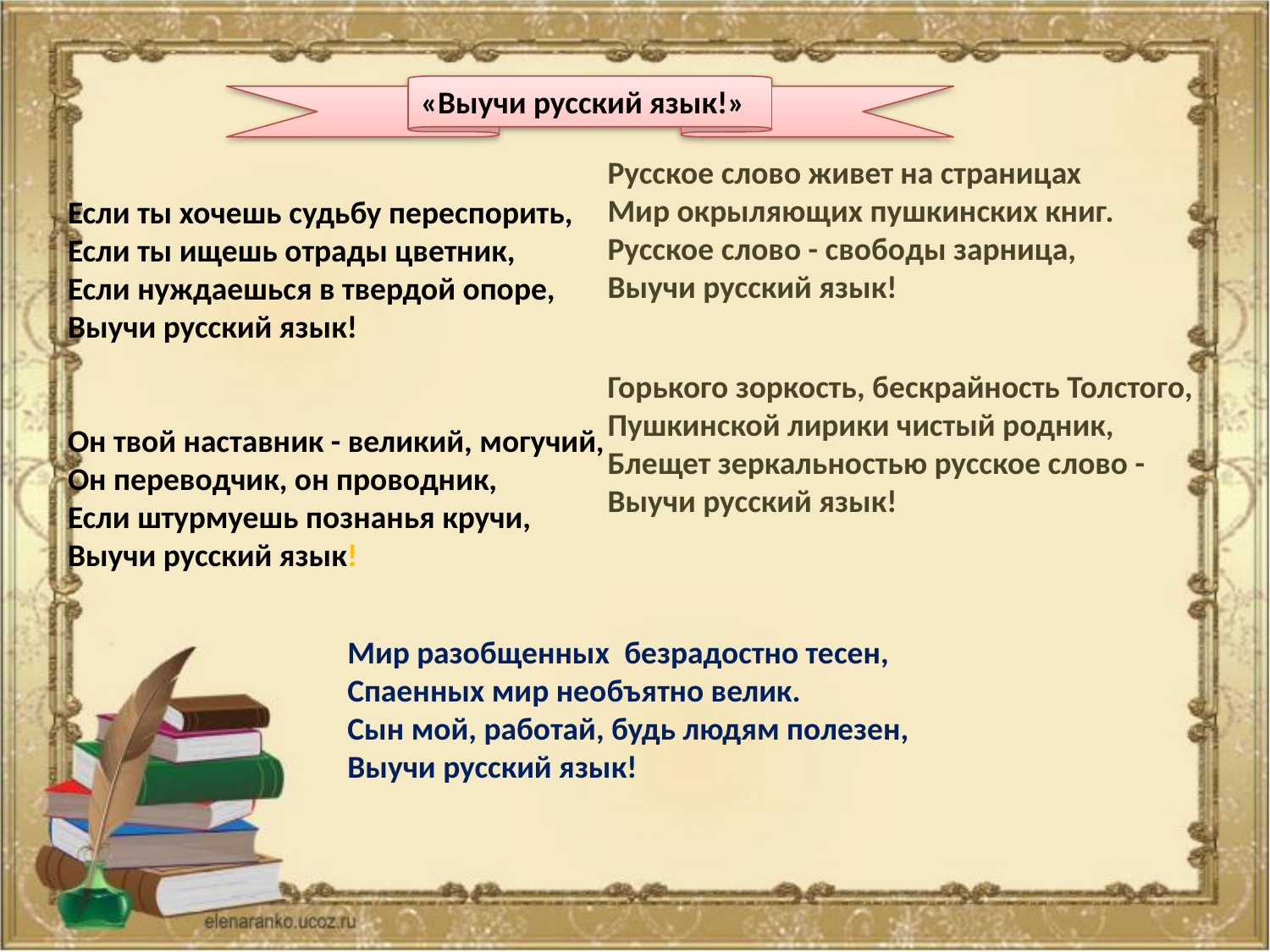

«Выучи русский язык!»
Русское слово живет на страницах
Мир окрыляющих пушкинских книг.
Русское слово - свободы зарница,
Выучи русский язык!

Горького зоркость, бескрайность Толстого,
Пушкинской лирики чистый родник,
Блещет зеркальностью русское слово -
Выучи русский язык!

Если ты хочешь судьбу переспорить,
Если ты ищешь отрады цветник,
Если нуждаешься в твердой опоре,
Выучи русский язык!

Он твой наставник - великий, могучий,
Он переводчик, он проводник,
Если штурмуешь познанья кручи,
Выучи русский язык!

Мир разобщенных  безрадостно тесен,
Спаенных мир необъятно велик.
Сын мой, работай, будь людям полезен,
Выучи русский язык!